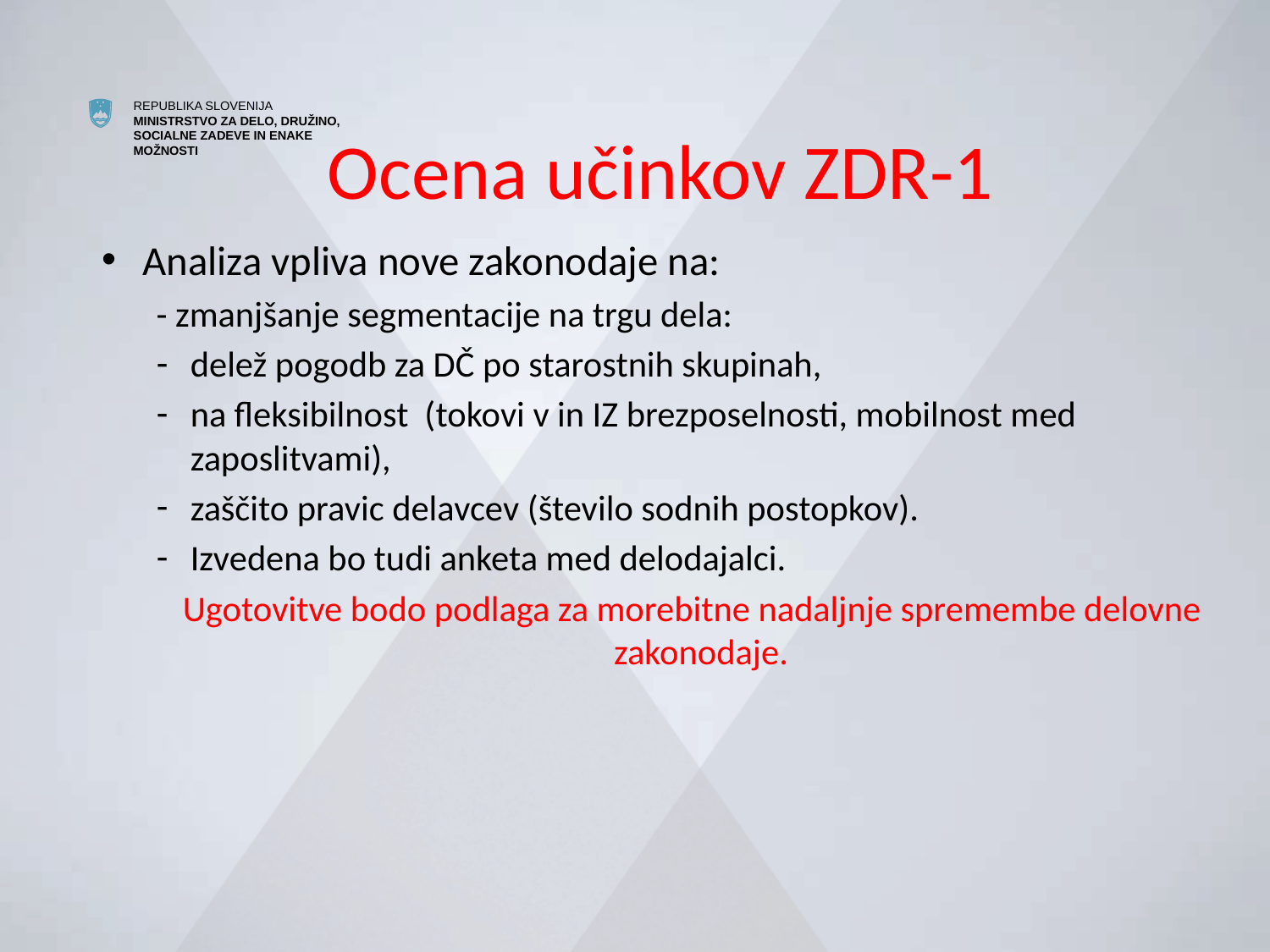

# Ocena učinkov ZDR-1
Analiza vpliva nove zakonodaje na:
- zmanjšanje segmentacije na trgu dela:
delež pogodb za DČ po starostnih skupinah,
na fleksibilnost  (tokovi v in IZ brezposelnosti, mobilnost med zaposlitvami),
zaščito pravic delavcev (število sodnih postopkov).
Izvedena bo tudi anketa med delodajalci.
 Ugotovitve bodo podlaga za morebitne nadaljnje spremembe delovne zakonodaje.